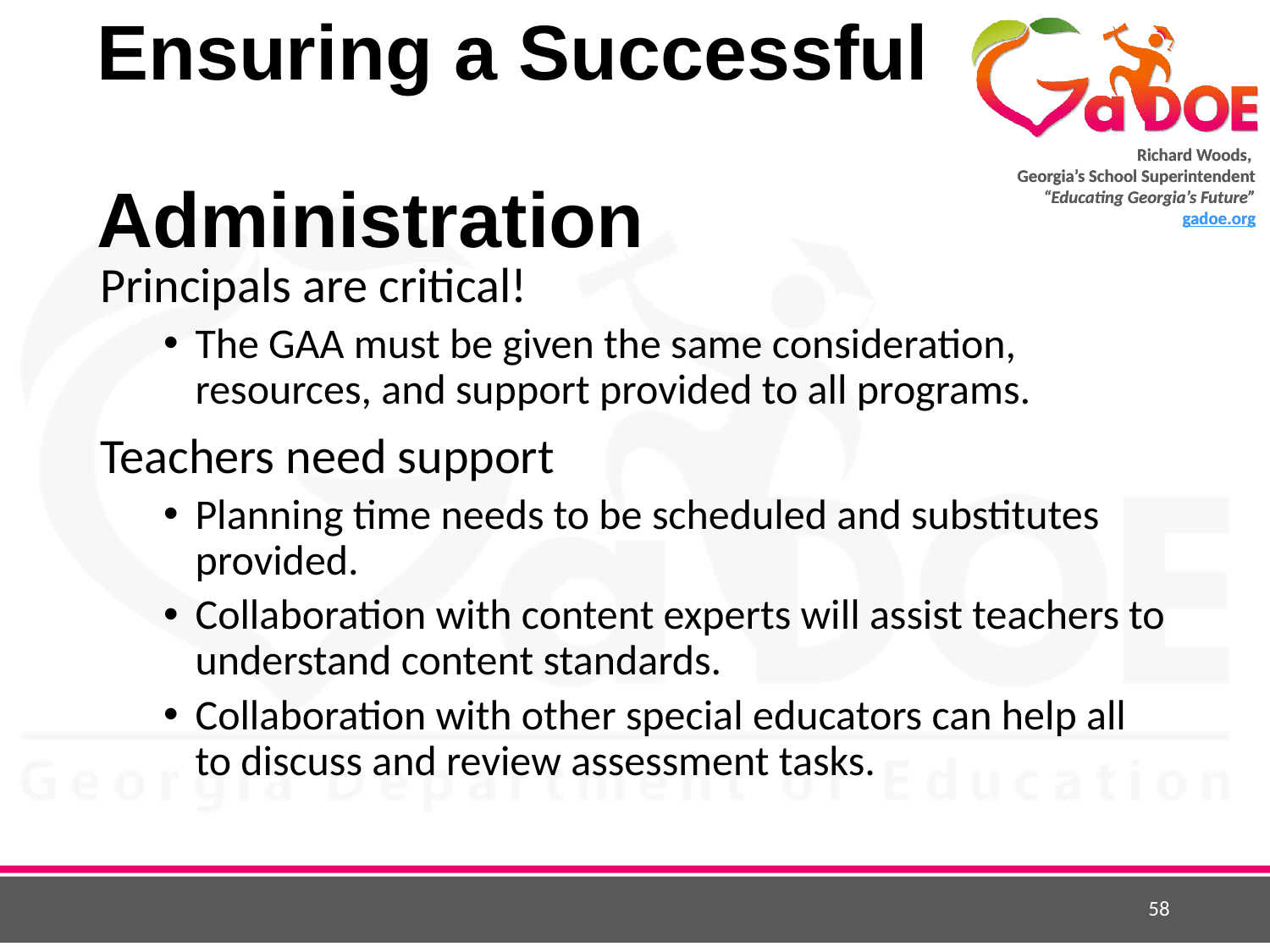

# Ensuring a Successful Administration
Principals are critical!
The GAA must be given the same consideration, resources, and support provided to all programs.
Teachers need support
Planning time needs to be scheduled and substitutes provided.
Collaboration with content experts will assist teachers to understand content standards.
Collaboration with other special educators can help all to discuss and review assessment tasks.
58